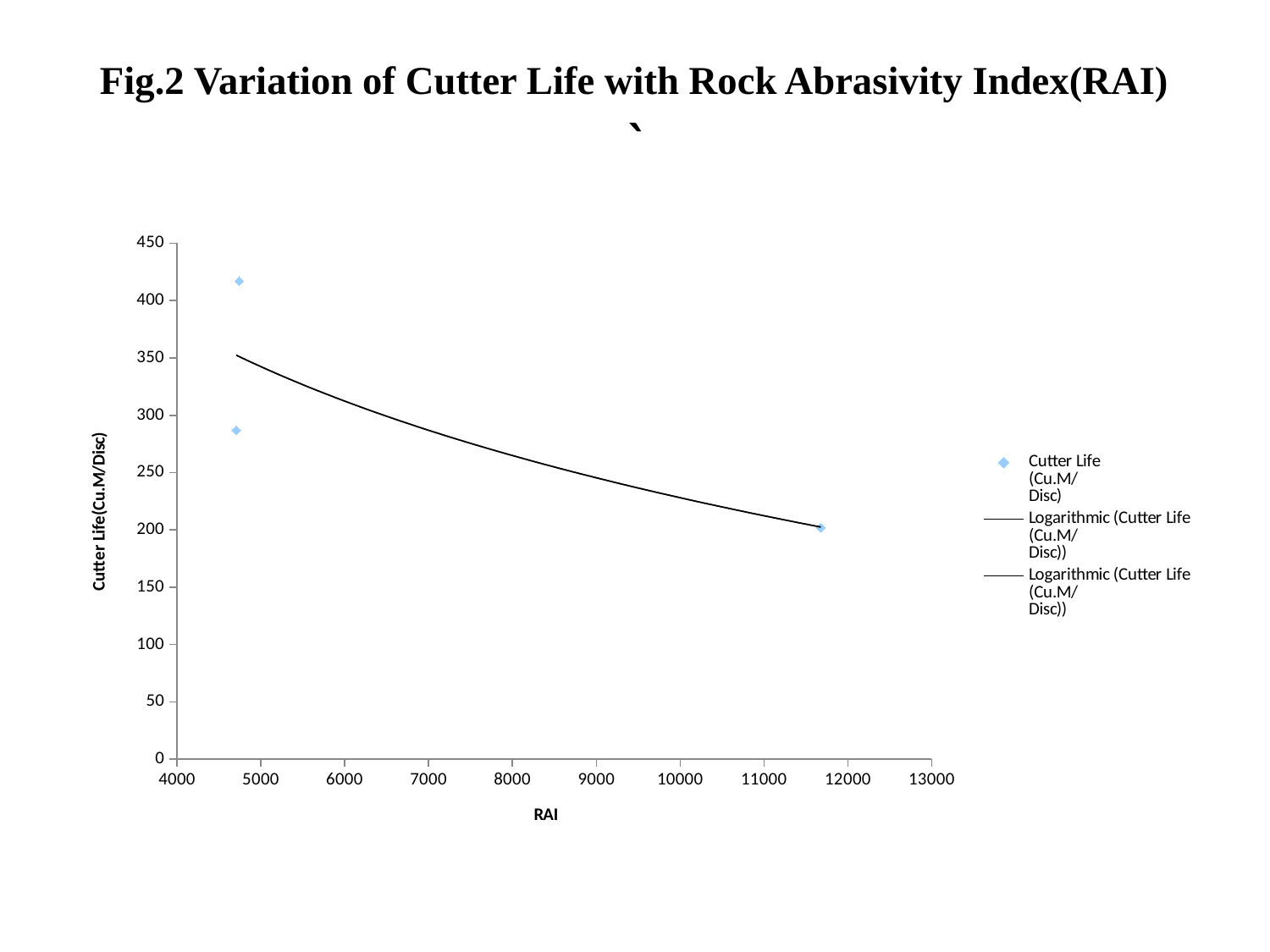

# Fig.2 Variation of Cutter Life with Rock Abrasivity Index(RAI) `

### Chart

| Category | Cutter Life
(Cu.M/
Disc) |
|---|---|